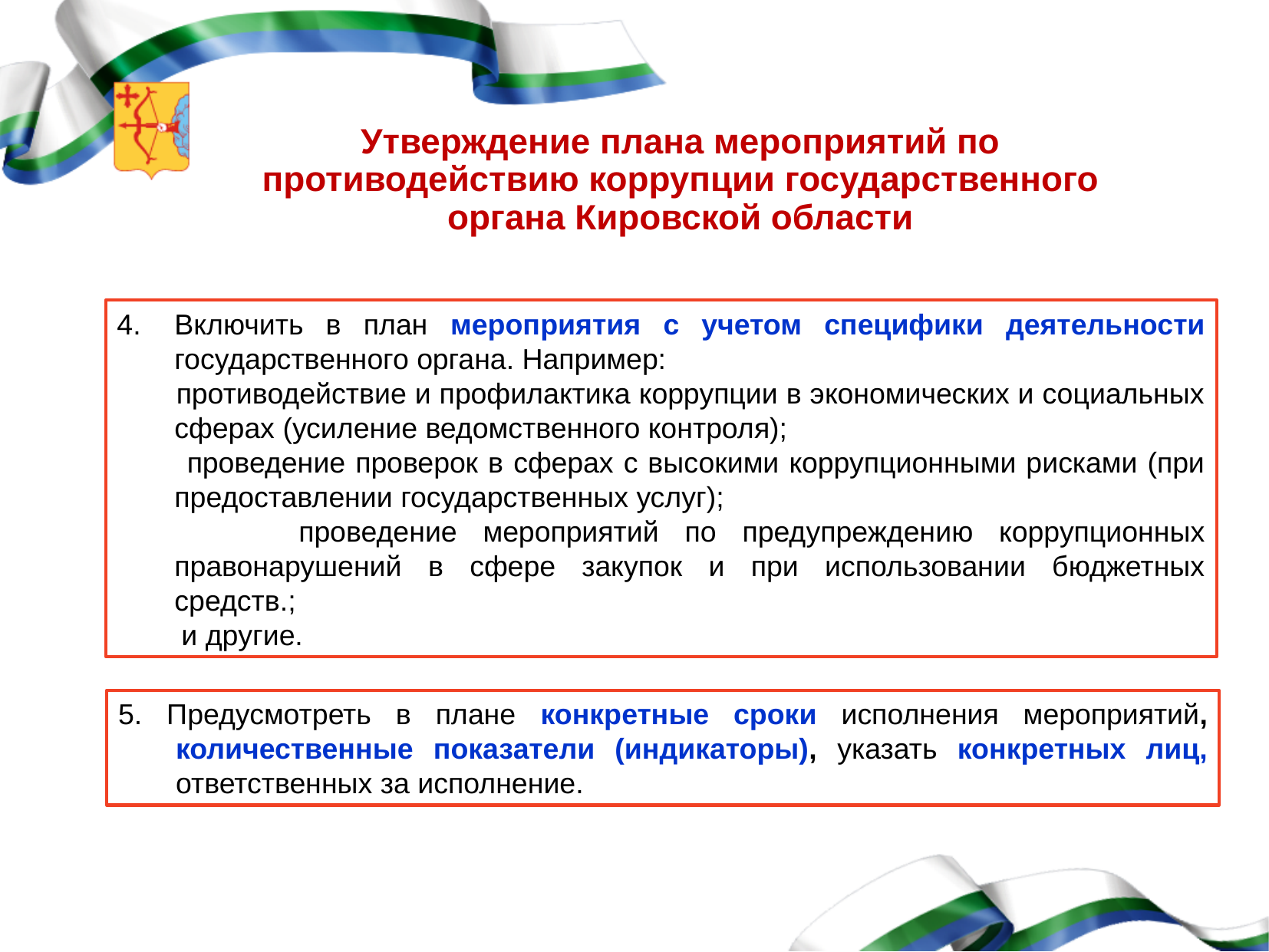

# Утверждение плана мероприятий по противодействию коррупции государственного органа Кировской области
Включить в план мероприятия с учетом специфики деятельности государственного органа. Например:
       противодействие и профилактика коррупции в экономических и социальных сферах (усиление ведомственного контроля);
       проведение проверок в сферах с высокими коррупционными рисками (при предоставлении государственных услуг);
       проведение мероприятий по предупреждению коррупционных правонарушений в сфере закупок и при использовании бюджетных средств.;
        и другие.
5. Предусмотреть в плане конкретные сроки исполнения мероприятий, количественные показатели (индикаторы), указать конкретных лиц, ответственных за исполнение.